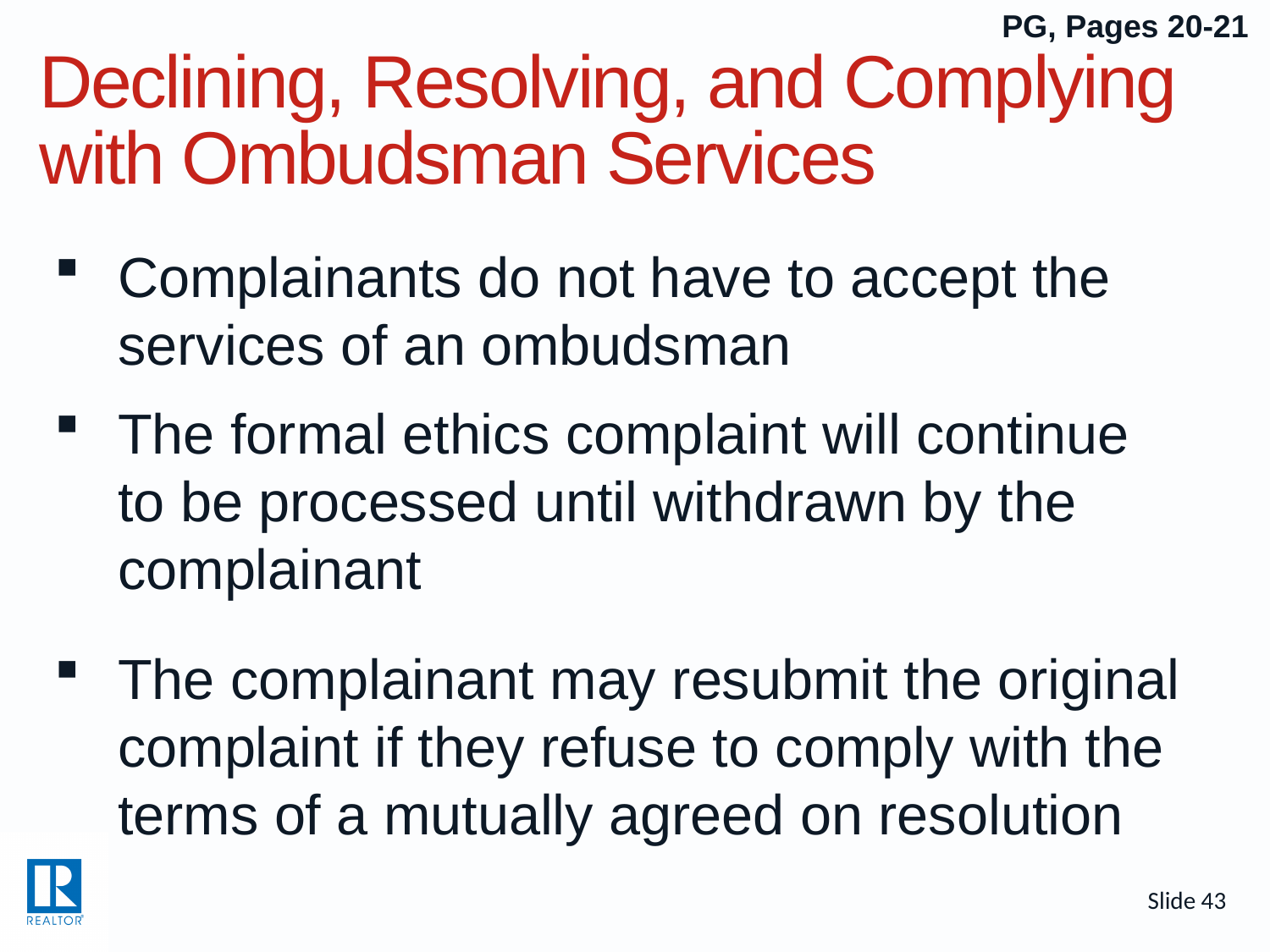

PG, Pages 20-21
# Declining, Resolving, and Complying with Ombudsman Services
Complainants do not have to accept the services of an ombudsman
The formal ethics complaint will continue to be processed until withdrawn by the complainant
The complainant may resubmit the original complaint if they refuse to comply with the terms of a mutually agreed on resolution
Slide 43